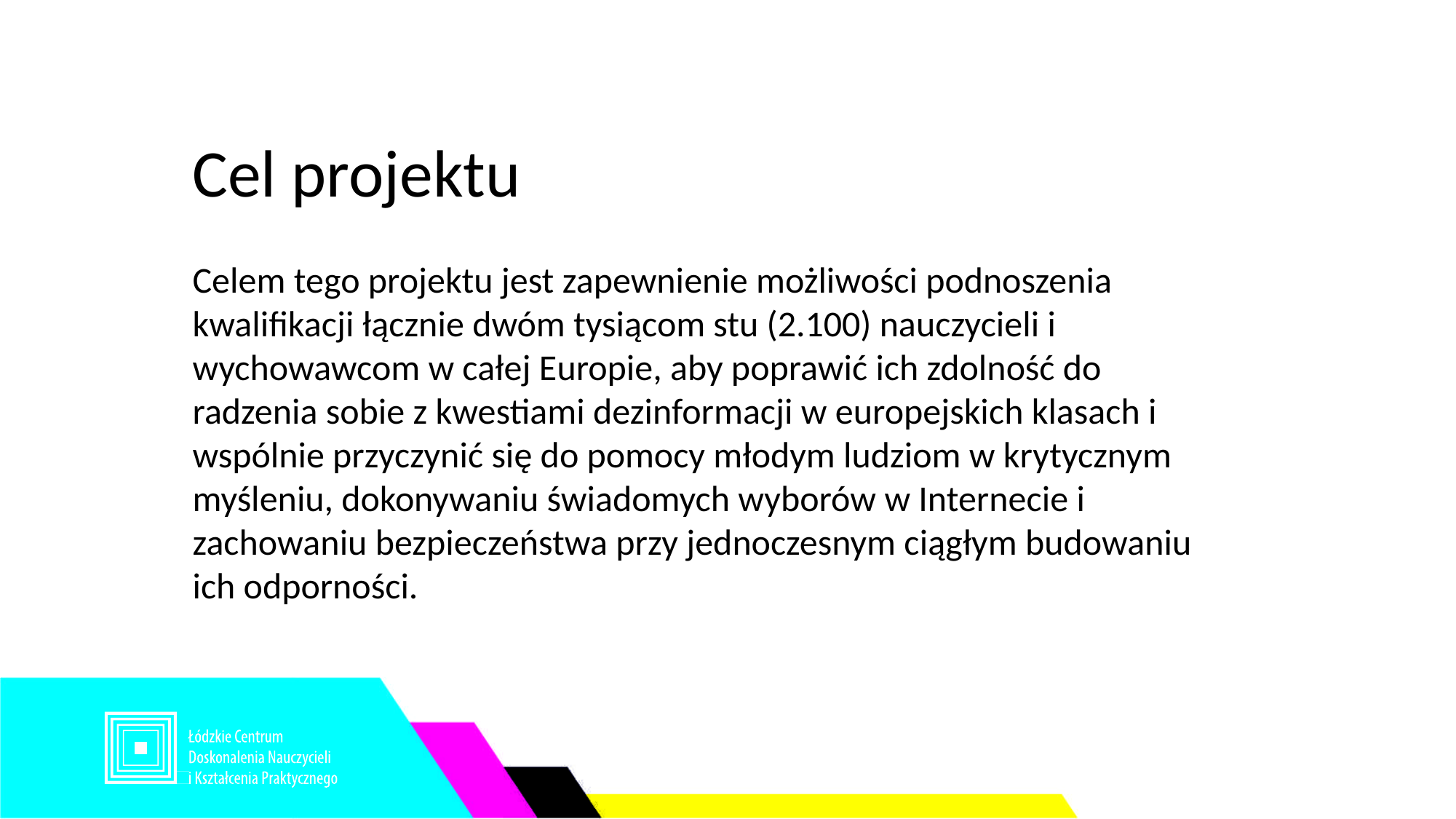

Cel projektu
Celem tego projektu jest zapewnienie możliwości podnoszenia kwalifikacji łącznie dwóm tysiącom stu (2.100) nauczycieli i wychowawcom w całej Europie, aby poprawić ich zdolność do radzenia sobie z kwestiami dezinformacji w europejskich klasach i wspólnie przyczynić się do pomocy młodym ludziom w krytycznym myśleniu, dokonywaniu świadomych wyborów w Internecie i zachowaniu bezpieczeństwa przy jednoczesnym ciągłym budowaniu ich odporności.